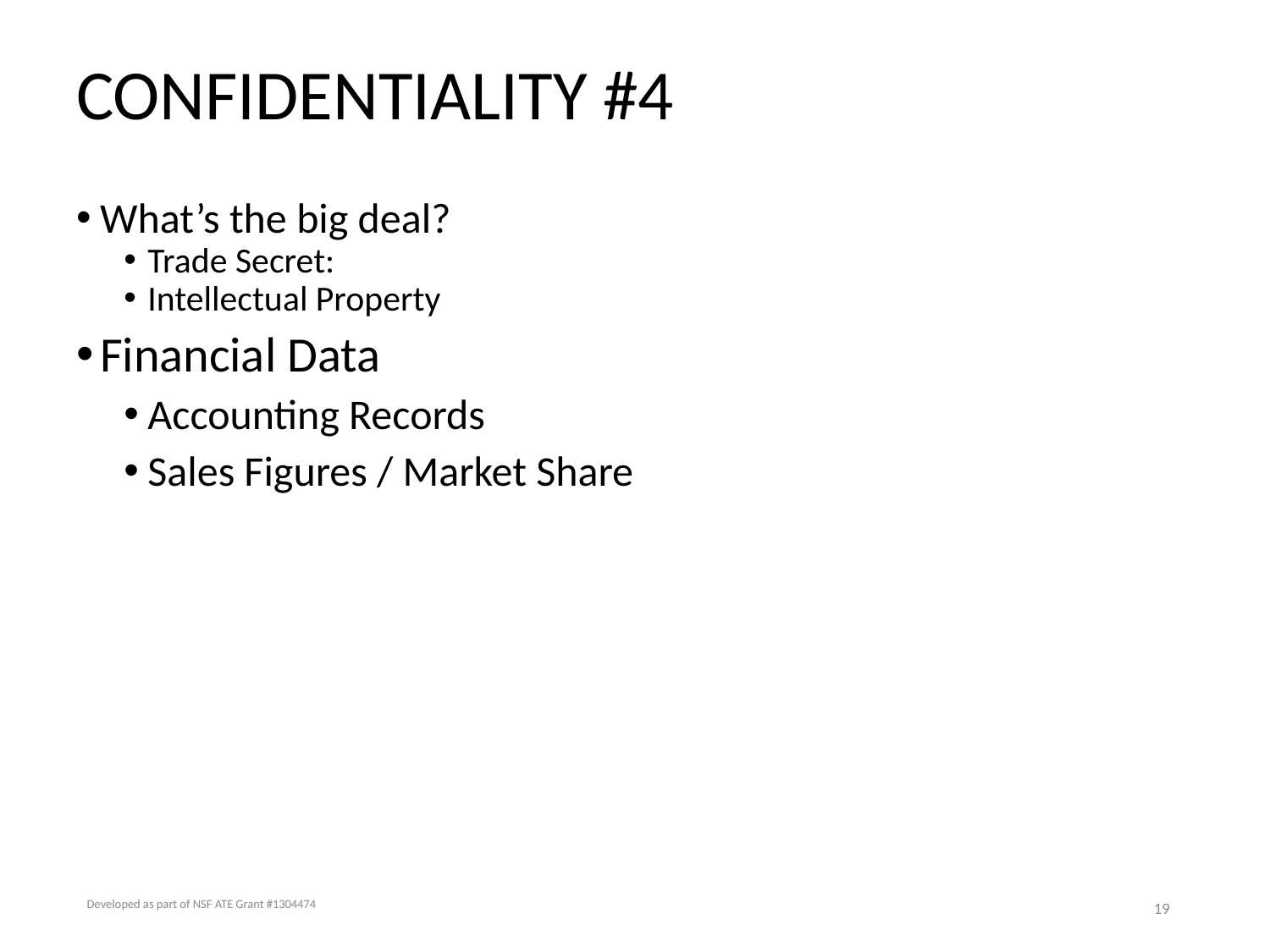

# CONFIDENTIALITY #4
What’s the big deal?
Trade Secret:
Intellectual Property
Financial Data
Accounting Records
Sales Figures / Market Share

Developed as part of NSF ATE Grant #1304474
19